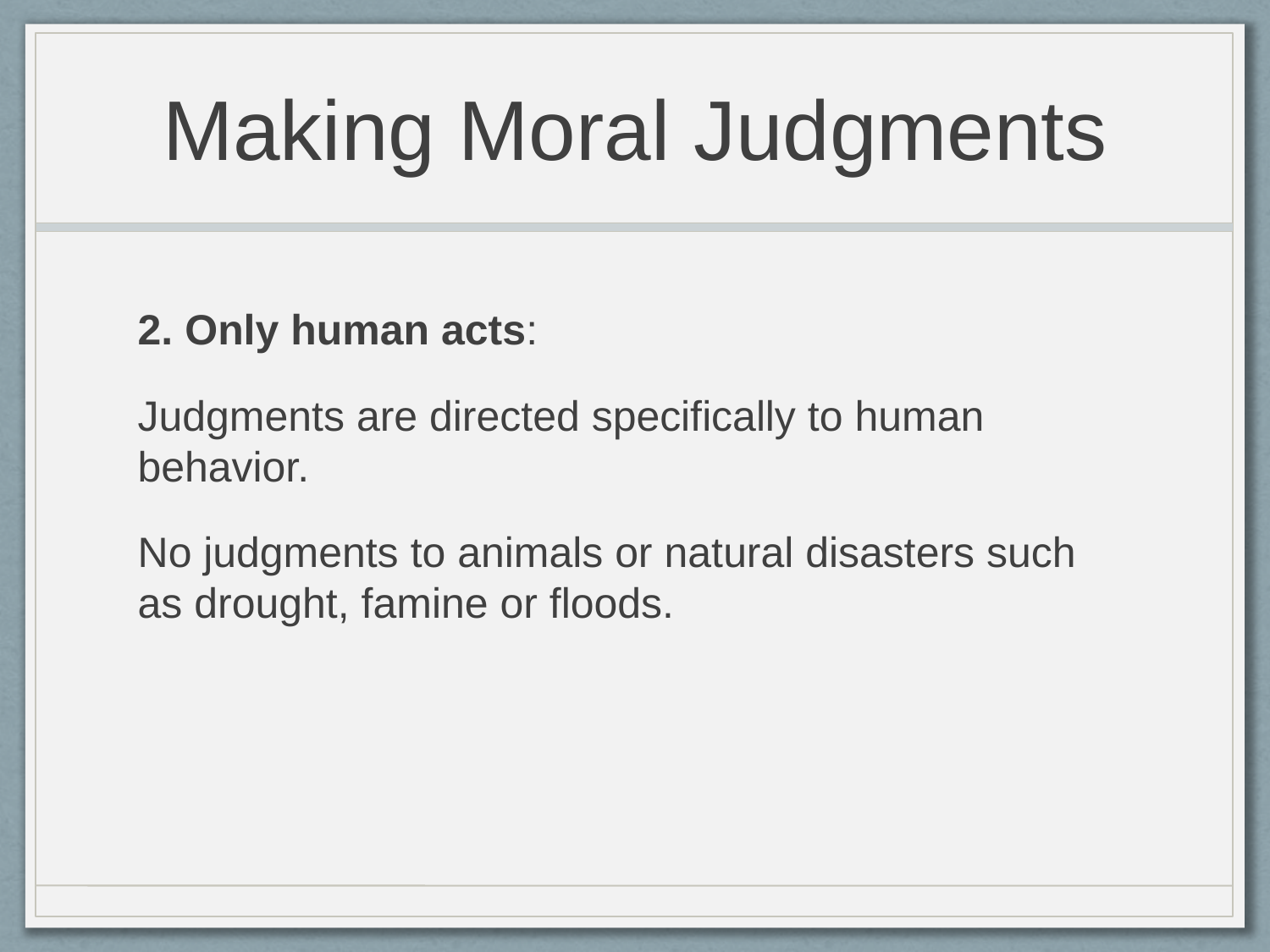

# Making Moral Judgments
2. Only human acts:
Judgments are directed specifically to human behavior.
No judgments to animals or natural disasters such as drought, famine or floods.